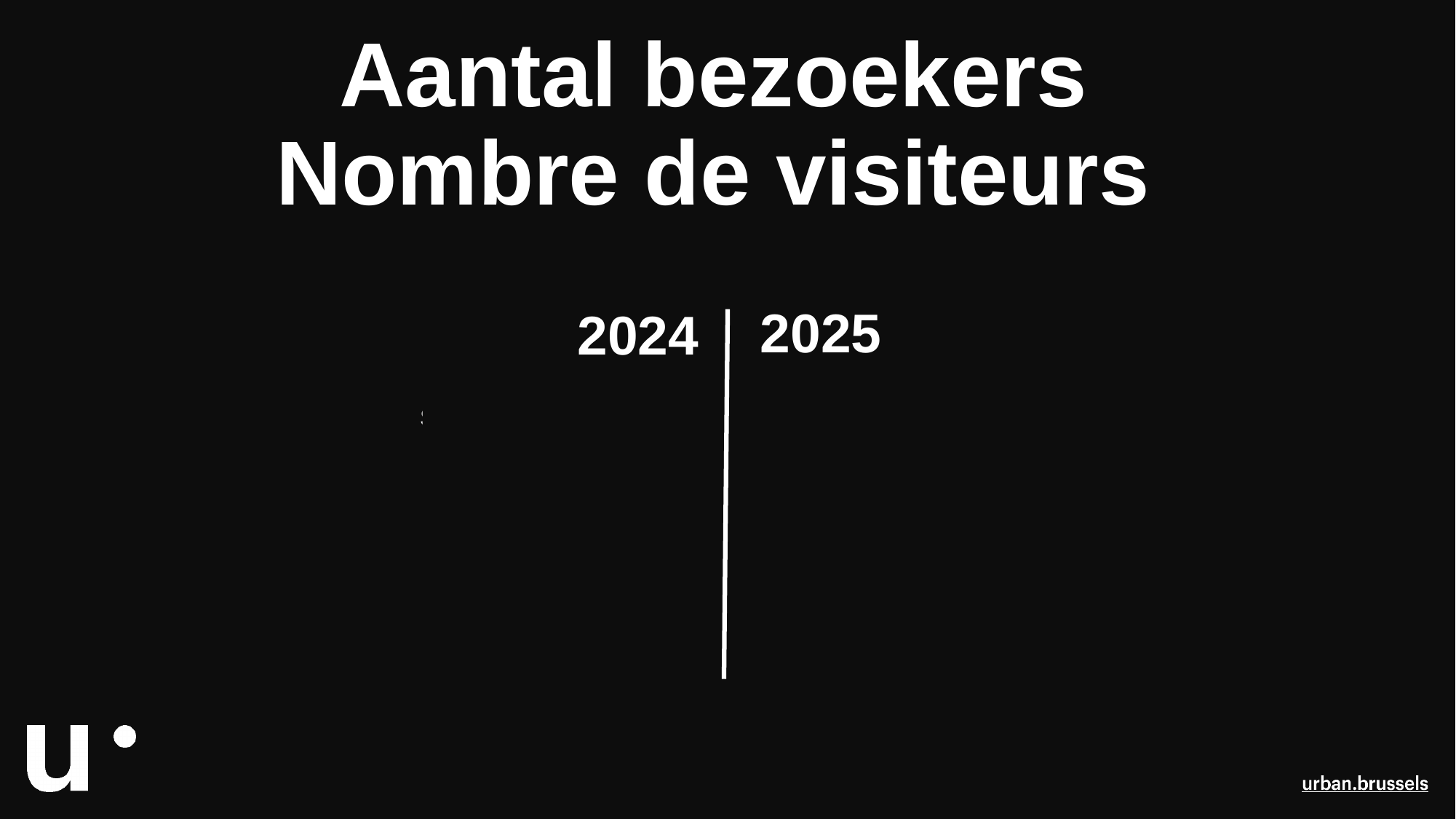

# Aantal bezoekers Nombre de visiteurs
2024
	2025

60,045
127,873
September
Septembre

2,953
2,790

Website online
Site web online

7,694

2,953
Opening reserveringen
Ouverture des réservations

11,716
23,061

Dag 1
Jour 1

9,639
20,922
Jour 2
Dag 2